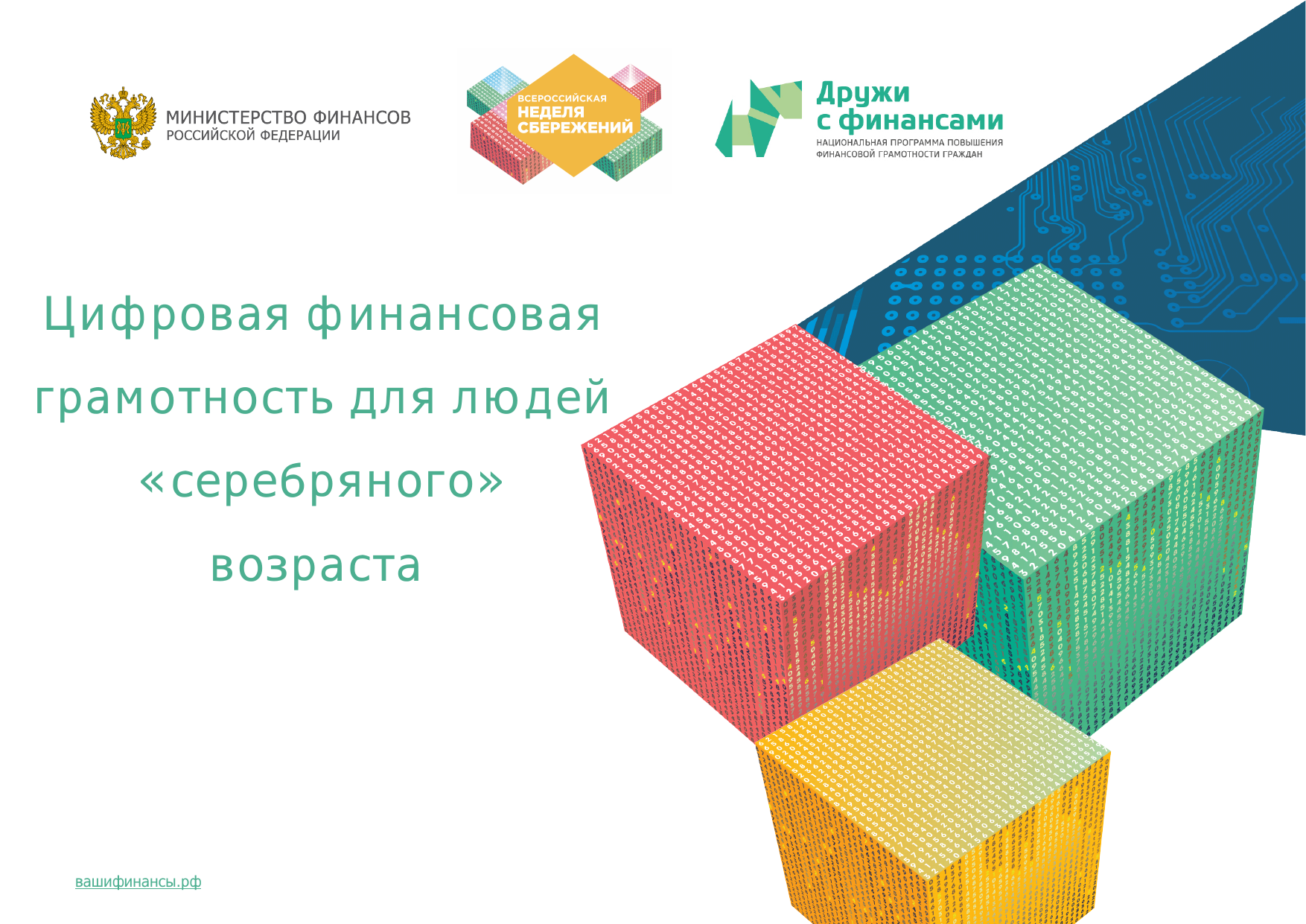

# Цифровая финансовая грамотность для людей «серебряного» возраста